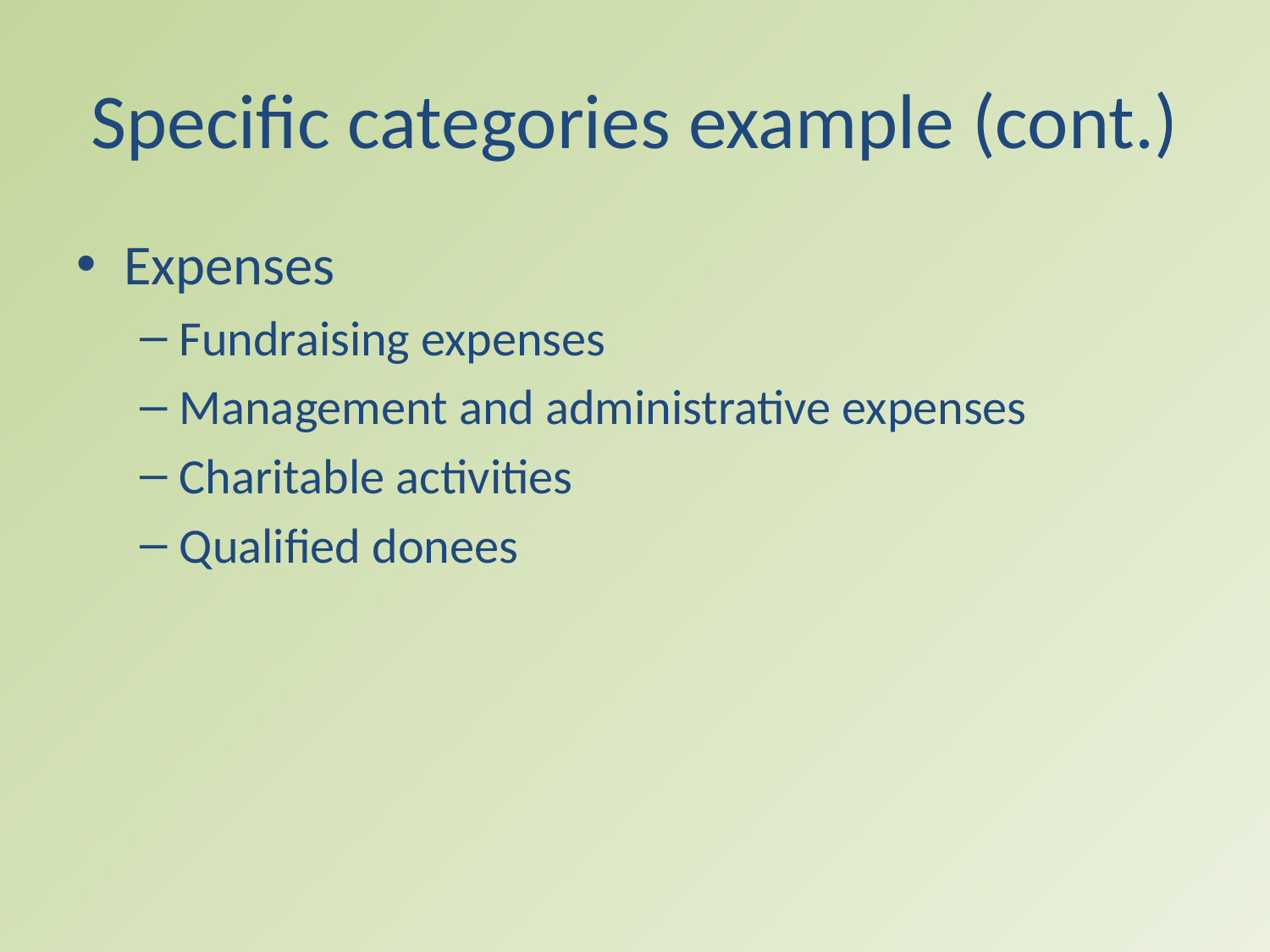

# Specific categories example (cont.)
Expenses
Fundraising expenses
Management and administrative expenses
Charitable activities
Qualified donees